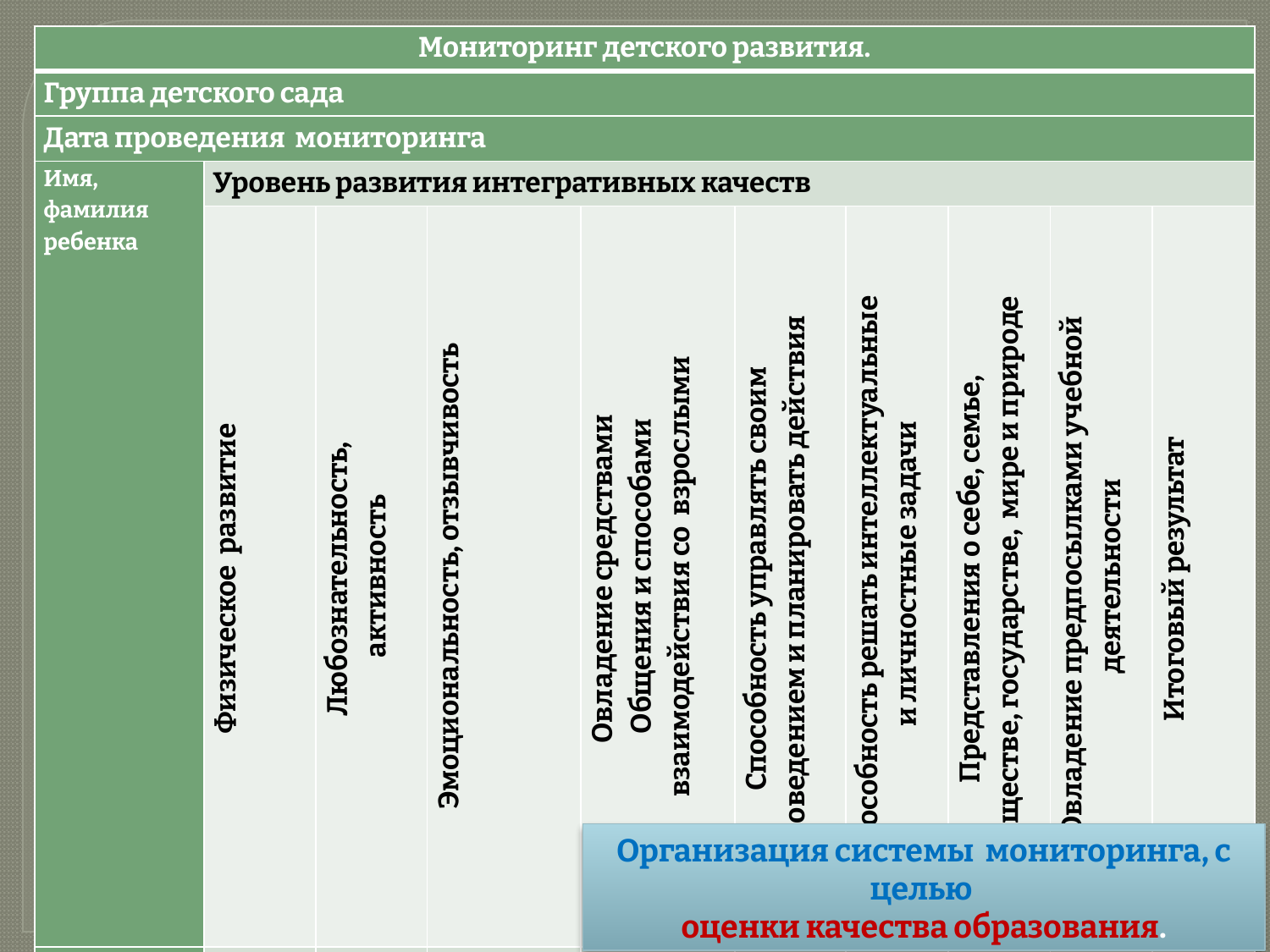

| Мониторинг детского развития. |  |  |  |  |  |  |  |  |  |
| --- | --- | --- | --- | --- | --- | --- | --- | --- | --- |
| Группа детского сада |  |  |  |  |  |  |  |  |  |
| Дата проведения мониторинга |  |  |  |  |  |  |  |  |  |
| Имя, фамилия ребенка | Уровень развития интегративных качеств |  |  |  |  |  |  |  |  |
|  | Физическое развитие | Любознательность, активность | Эмоциональность, отзывчивость | Овладение средствами Общения и способами взаимодействия со взрослыми | Способность управлять своим поведением и планировать действия | Способность решать интеллектуальные и личностные задачи | Представления о себе, семье, обществе, государстве, мире и природе | Овладение предпосылками учебной деятельности | Итоговый результат |
|  |  |  |  |  |  |  |  |  |  |
|  |  |  |  |  |  |  |  |  |  |

Организация системы  мониторинга, с целью
оценки качества образования.